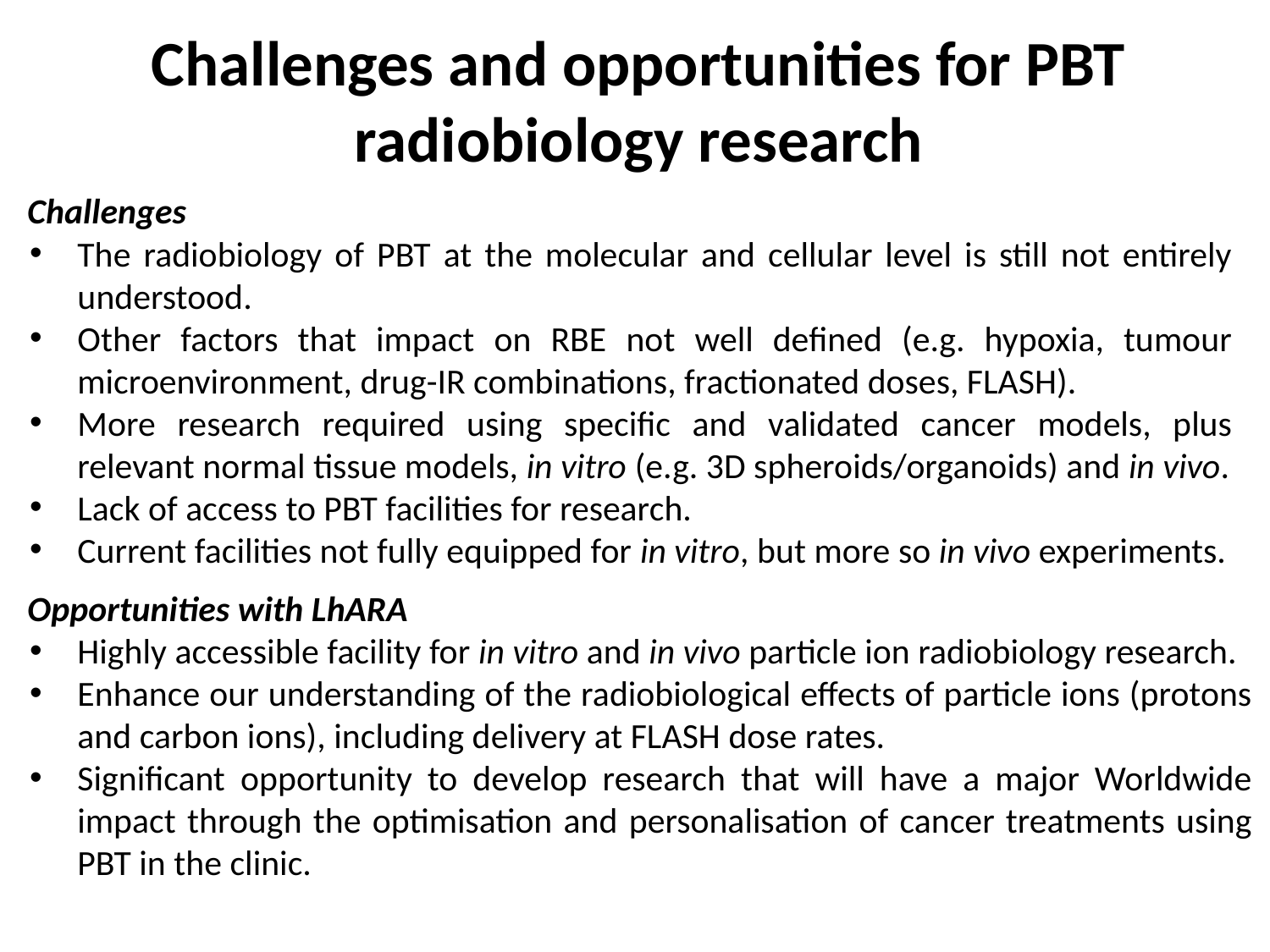

Challenges and opportunities for PBT radiobiology research
Challenges
The radiobiology of PBT at the molecular and cellular level is still not entirely understood.
Other factors that impact on RBE not well defined (e.g. hypoxia, tumour microenvironment, drug-IR combinations, fractionated doses, FLASH).
More research required using specific and validated cancer models, plus relevant normal tissue models, in vitro (e.g. 3D spheroids/organoids) and in vivo.
Lack of access to PBT facilities for research.
Current facilities not fully equipped for in vitro, but more so in vivo experiments.
Opportunities with LhARA
Highly accessible facility for in vitro and in vivo particle ion radiobiology research.
Enhance our understanding of the radiobiological effects of particle ions (protons and carbon ions), including delivery at FLASH dose rates.
Significant opportunity to develop research that will have a major Worldwide impact through the optimisation and personalisation of cancer treatments using PBT in the clinic.